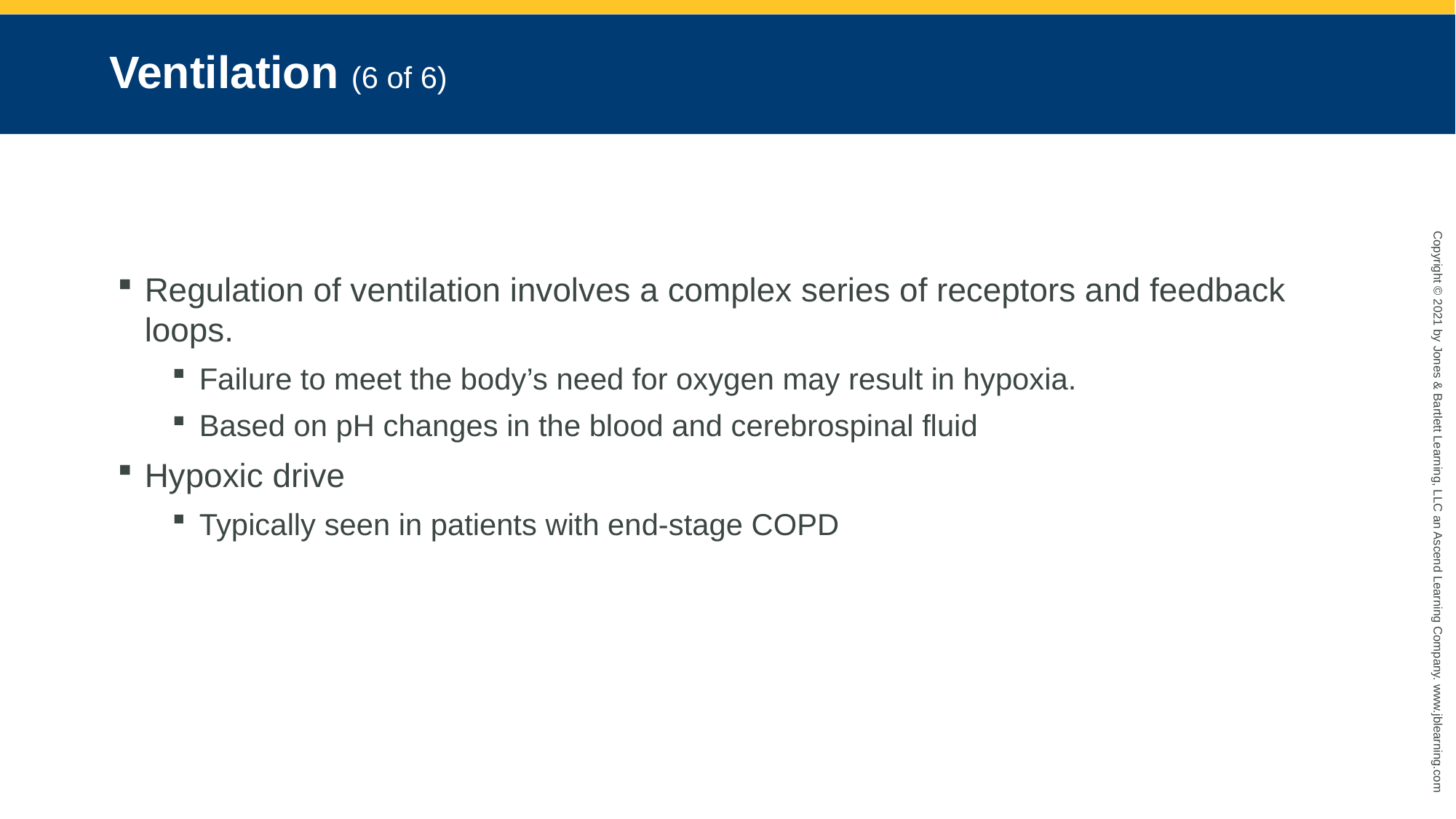

# Ventilation (6 of 6)
Regulation of ventilation involves a complex series of receptors and feedback loops.
Failure to meet the body’s need for oxygen may result in hypoxia.
Based on pH changes in the blood and cerebrospinal fluid
Hypoxic drive
Typically seen in patients with end-stage COPD